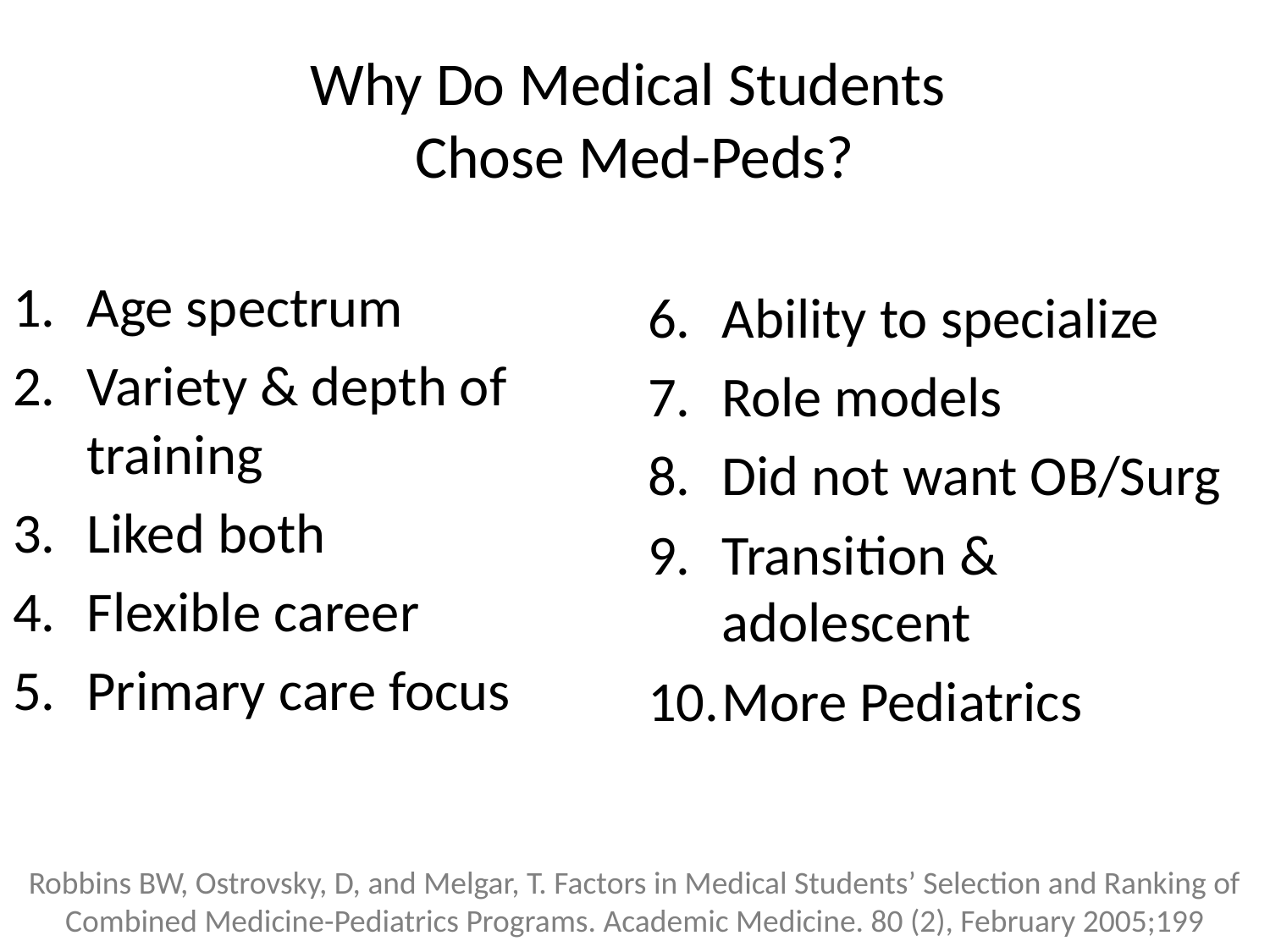

# Why Do Medical Students Chose Med-Peds?
Age spectrum
Variety & depth of training
Liked both
Flexible career
Primary care focus
Ability to specialize
Role models
Did not want OB/Surg
Transition & adolescent
More Pediatrics
Robbins BW, Ostrovsky, D, and Melgar, T. Factors in Medical Students’ Selection and Ranking of Combined Medicine-Pediatrics Programs. Academic Medicine. 80 (2), February 2005;199